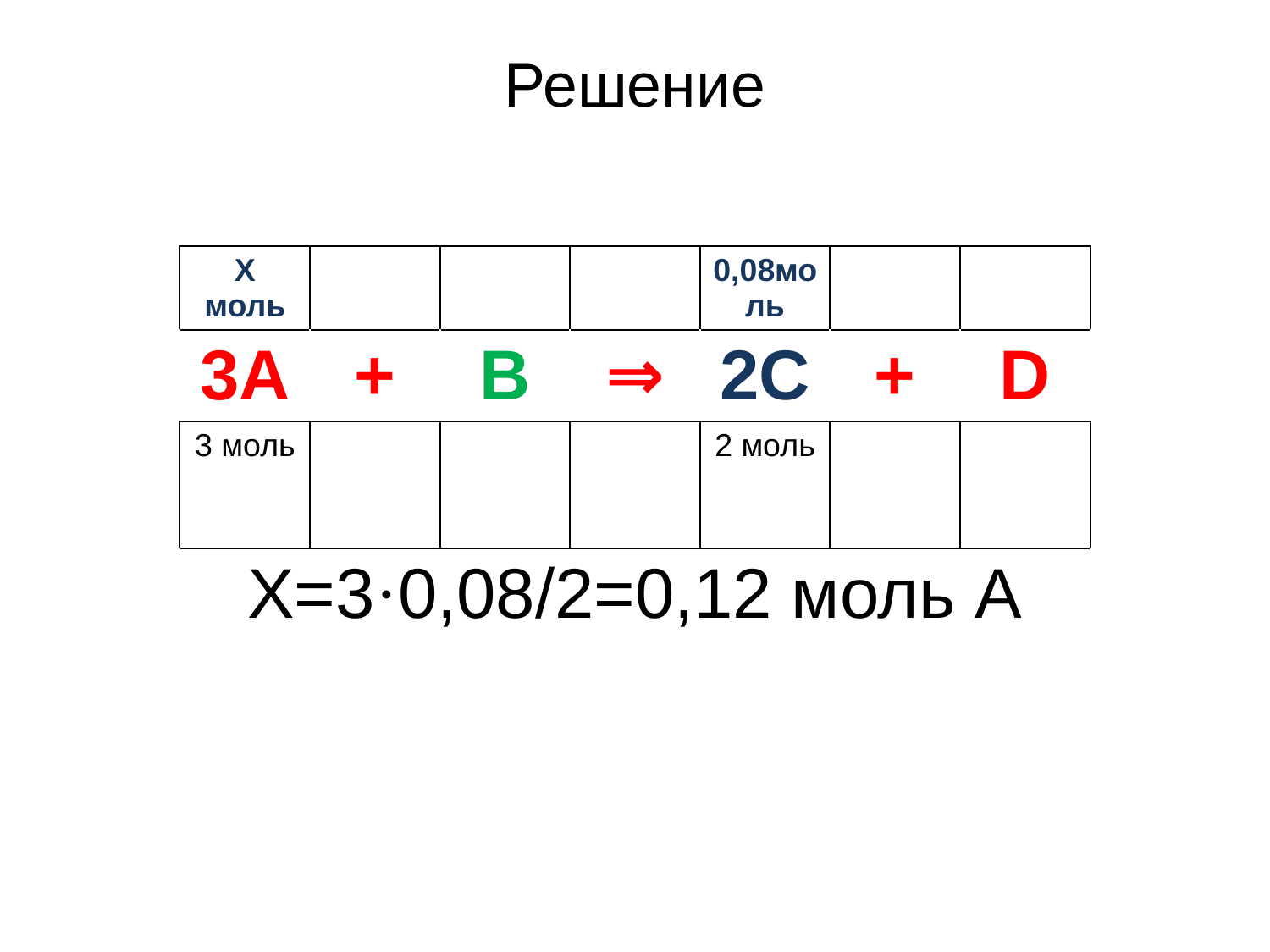

# Решение

| Х моль |  |  |  | 0,08моль |  |  |
| --- | --- | --- | --- | --- | --- | --- |
| 3А | + | В | ⇒ | 2С | + | D |
| 3 моль |  |  |  | 2 моль |  |  |
| Х=3·0,08/2=0,12 моль А |  |  |  |  |  |  |